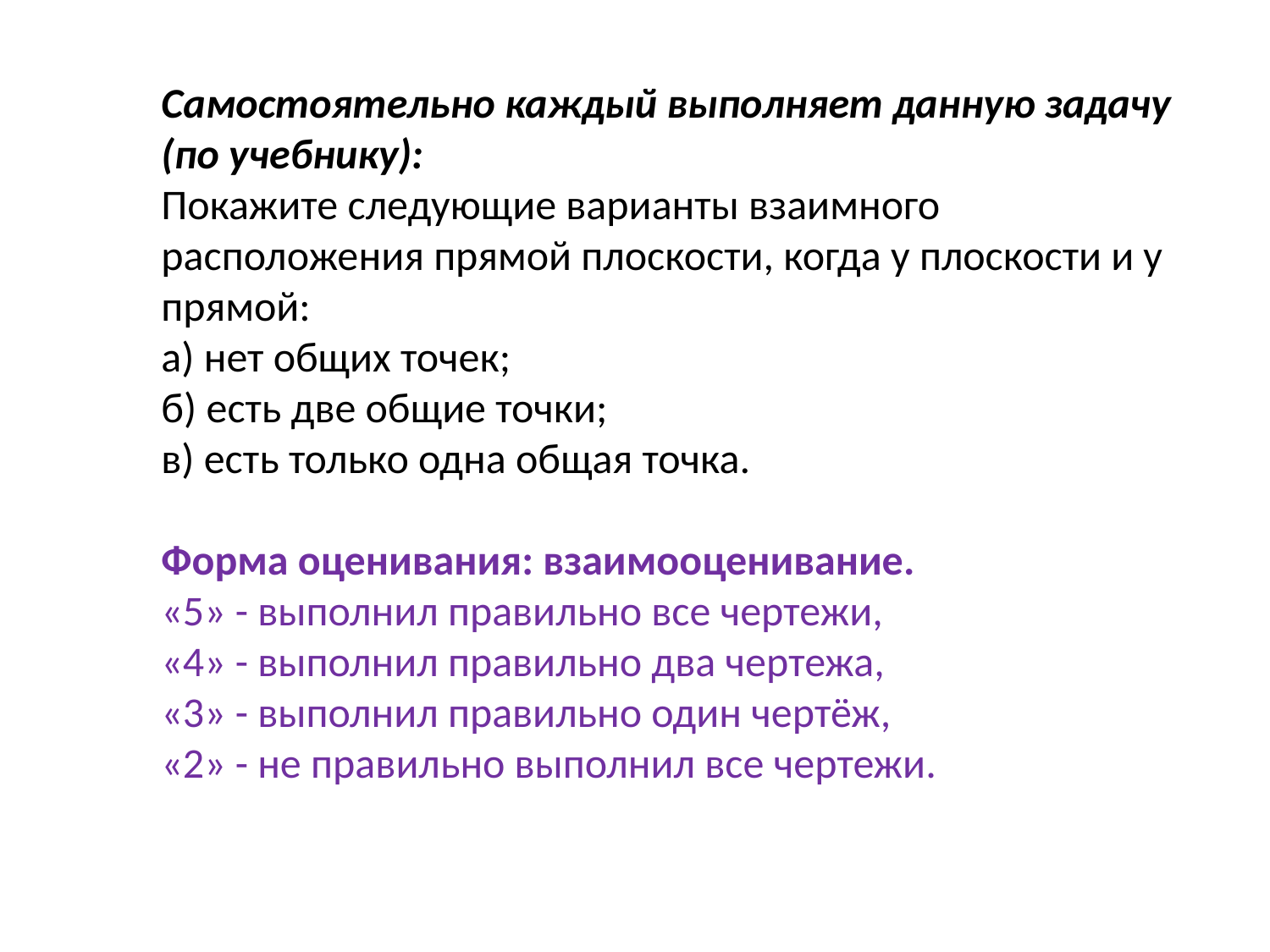

Самостоятельно каждый выполняет данную задачу (по учебнику):
Покажите следующие варианты взаимного расположения прямой плоскости, когда у плоскости и у прямой:
а) нет общих точек;
б) есть две общие точки;
в) есть только одна общая точка.

Форма оценивания: взаимооценивание.
«5» - выполнил правильно все чертежи,
«4» - выполнил правильно два чертежа,
«3» - выполнил правильно один чертёж,
«2» - не правильно выполнил все чертежи.